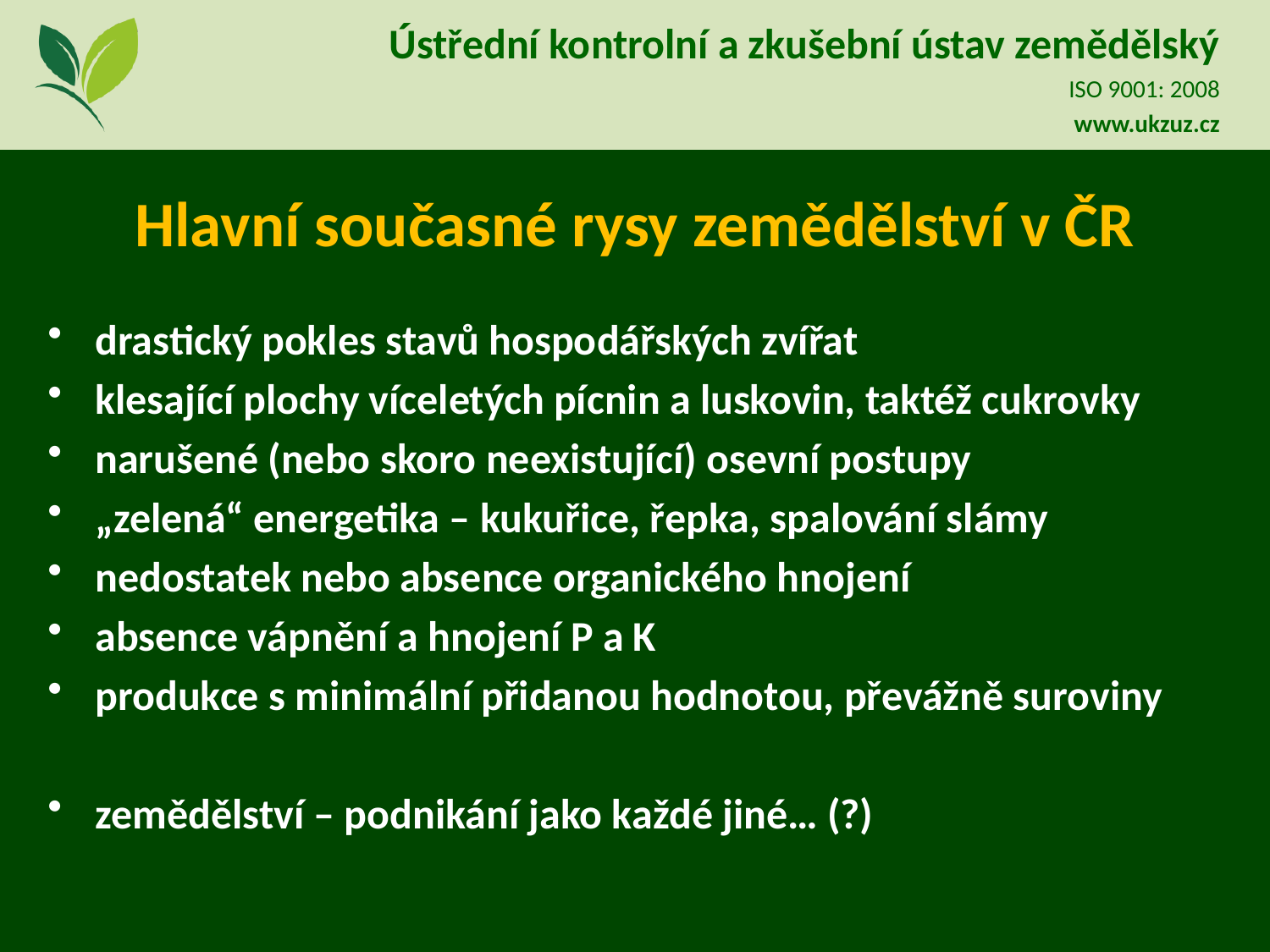

# Hlavní současné rysy zemědělství v ČR
drastický pokles stavů hospodářských zvířat
klesající plochy víceletých pícnin a luskovin, taktéž cukrovky
narušené (nebo skoro neexistující) osevní postupy
„zelená“ energetika – kukuřice, řepka, spalování slámy
nedostatek nebo absence organického hnojení
absence vápnění a hnojení P a K
produkce s minimální přidanou hodnotou, převážně suroviny

zemědělství – podnikání jako každé jiné… (?)